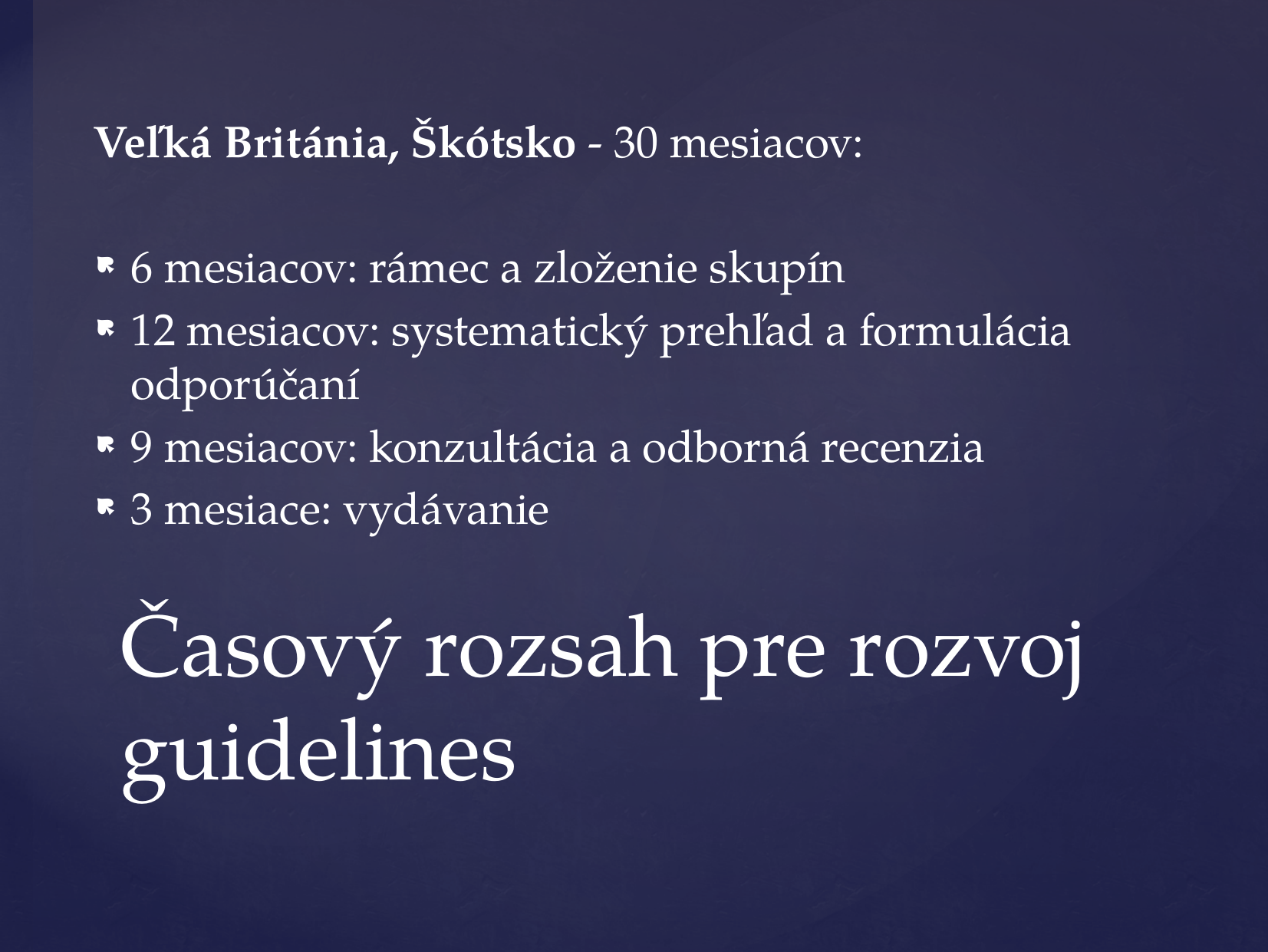

Veľká Británia, Škótsko - 30 mesiacov:

6 mesiacov: rámec a zloženie skupín
12 mesiacov: systematický prehľad a formulácia odporúčaní
9 mesiacov: konzultácia a odborná recenzia
3 mesiace: vydávanie

# Časový rozsah pre rozvoj guidelines